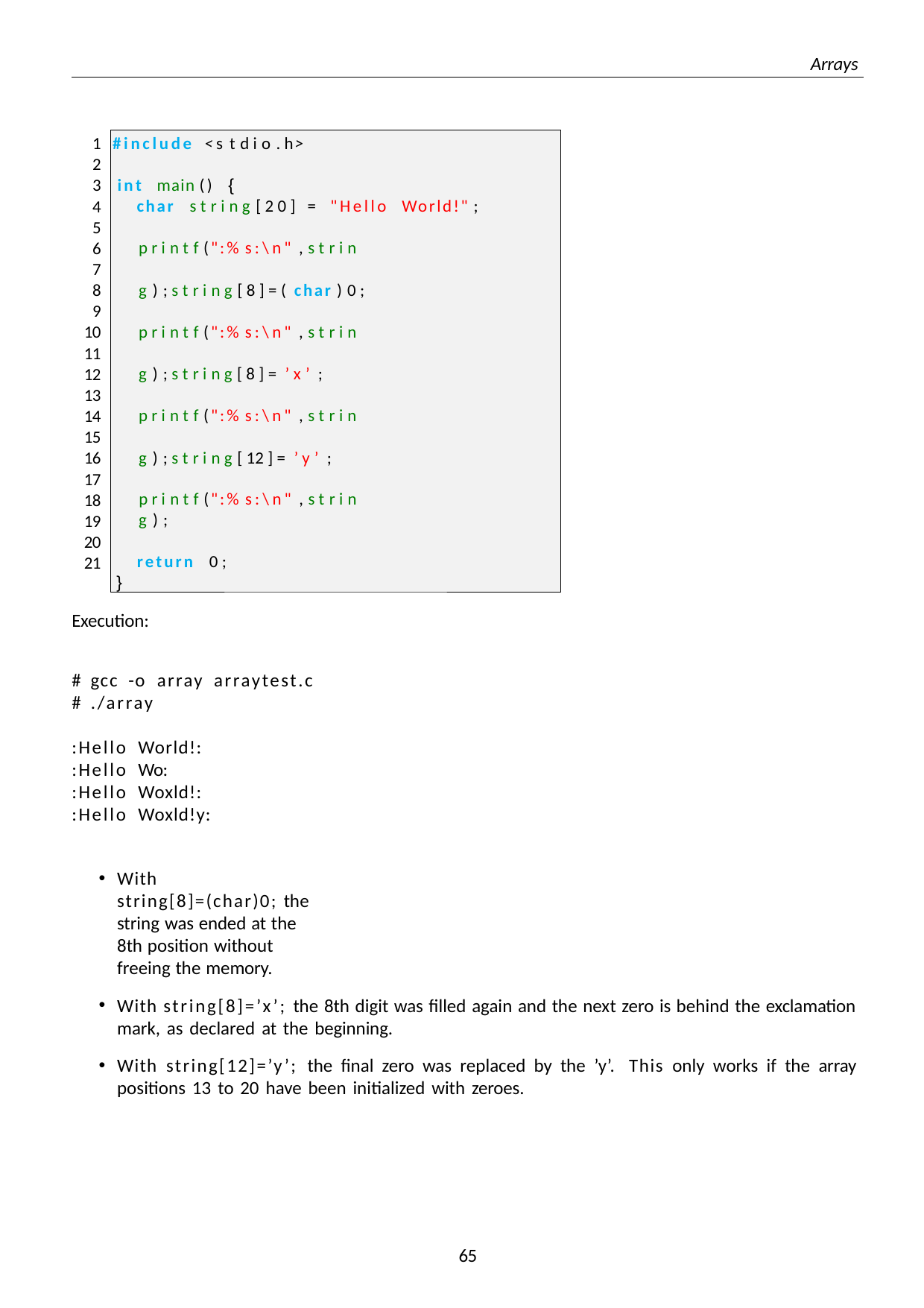

Arrays

#include <s t d i o . h>

int  main ()  {
char  s t r i n g [ 2 0 ]  = "Hello  World!" ;
p r i n t f (":% s:\n" , s t r i n g ) ; s t r i n g [ 8 ] =( char ) 0 ;
p r i n t f (":% s:\n" , s t r i n g ) ; s t r i n g [ 8 ] = ’x’ ;
p r i n t f (":% s:\n" , s t r i n g ) ; s t r i n g [ 12 ] = ’y’ ;

p r i n t f (":% s:\n" , s t r i n g ) ;

return  0 ;
}
1
2
3
4
5
6
7
8
9
10
11
12
13
14
15
16
17
18
19
20
21
Execution:

# gcc -o array arraytest.c # ./array
:Hello World!:
:Hello Wo:
:Hello Woxld!:
:Hello Woxld!y:

With string[8]=(char)0; the string was ended at the 8th position without freeing the memory.
With string[8]=’x’; the 8th digit was filled again and the next zero is behind the exclamation mark, as declared at the beginning.
With string[12]=’y’; the final zero was replaced by the ’y’.  This only works if the array positions 13 to 20 have been initialized with zeroes.
65